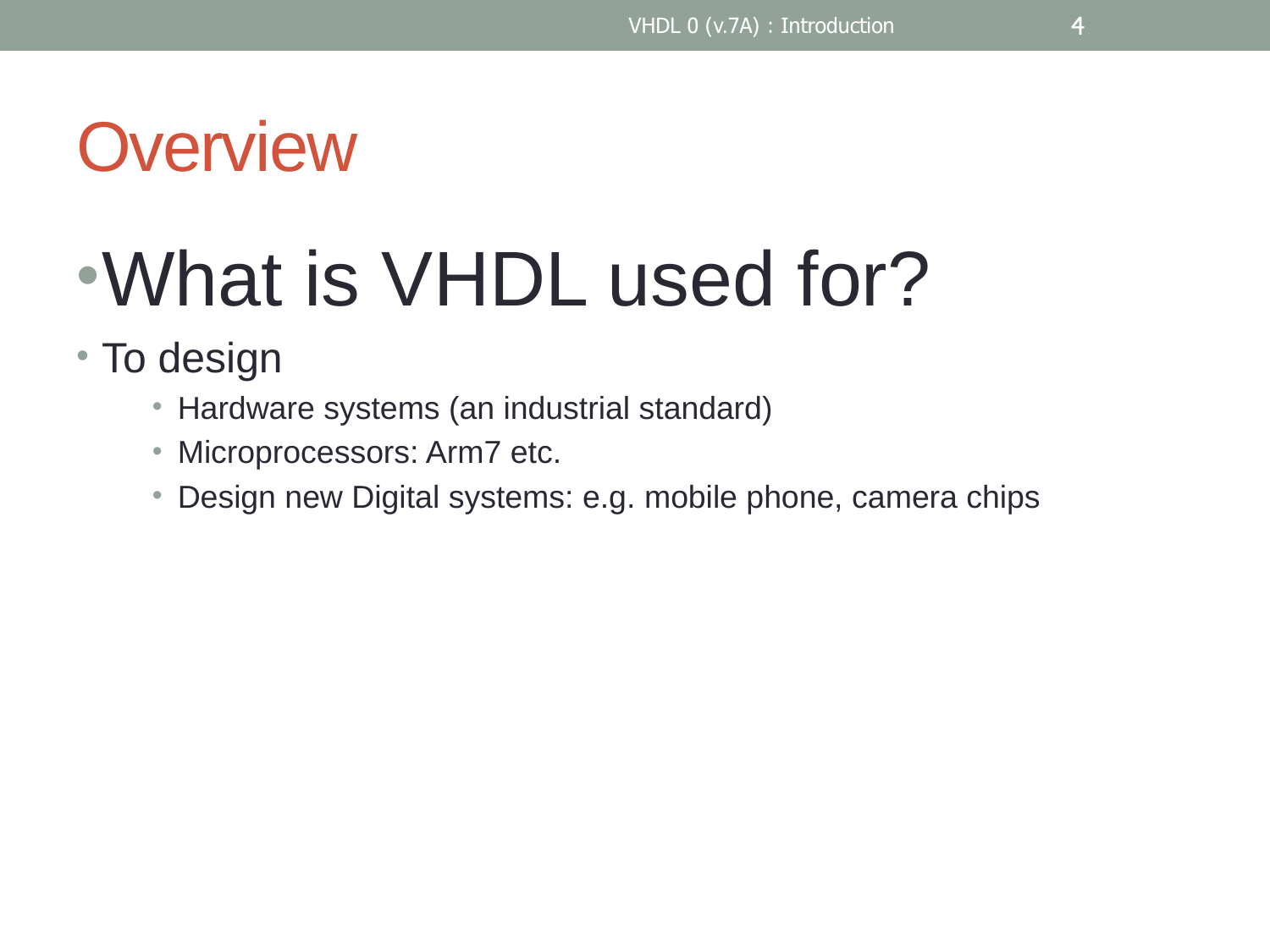

VHDL 0 (v.7A) : Introduction
4
# Overview
What is VHDL used for?
To design
Hardware systems (an industrial standard)
Microprocessors: Arm7 etc.
Design new Digital systems: e.g. mobile phone, camera chips